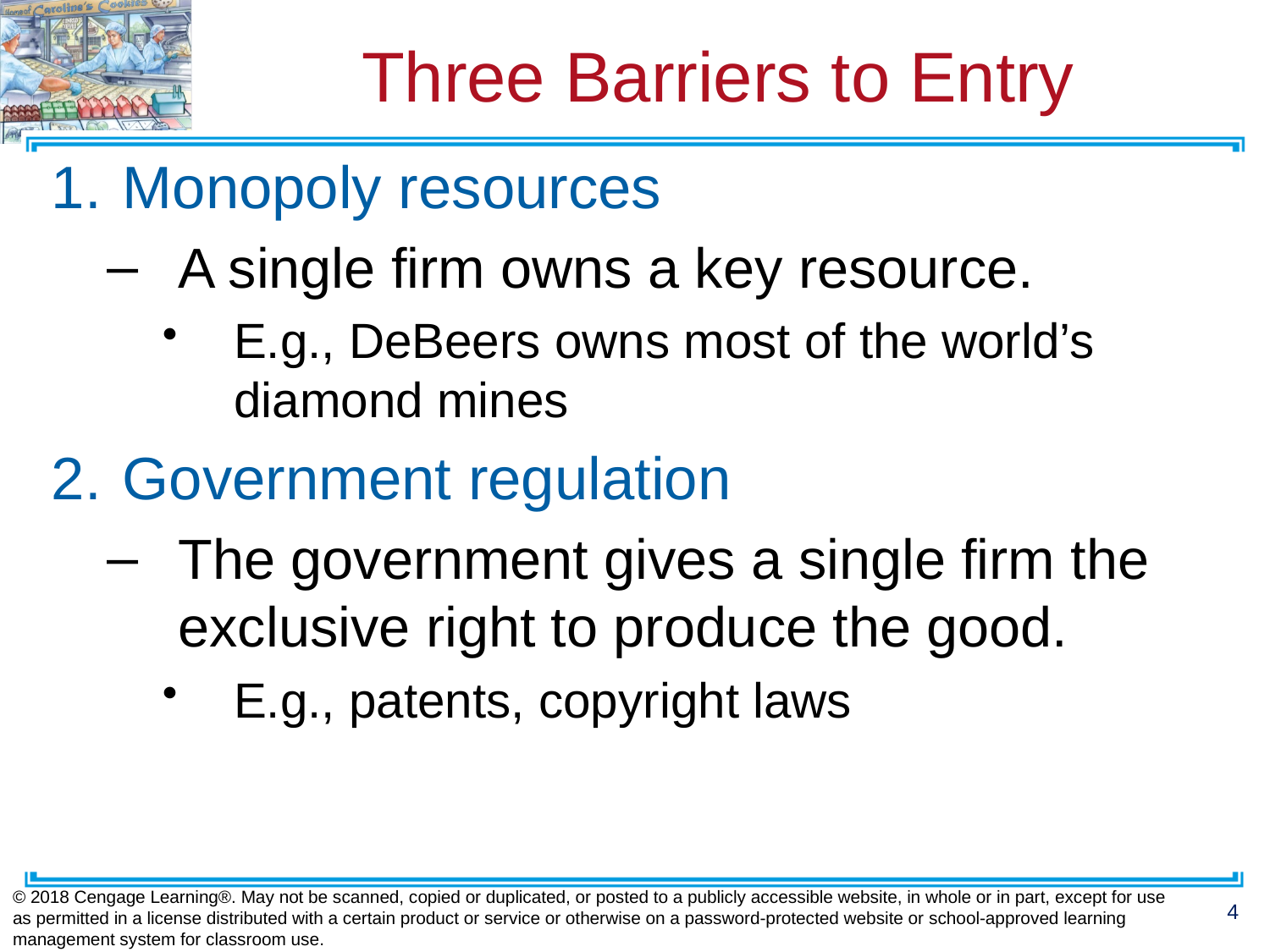

# Three Barriers to Entry
Monopoly resources
A single firm owns a key resource.
E.g., DeBeers owns most of the world’s
diamond mines
Government regulation
The government gives a single firm the  exclusive right to produce the good.
E.g., patents, copyright laws

© 2018 Cengage Learning®. May not be scanned, copied or duplicated, or posted to a publicly accessible website, in whole or in part, except for use as permitted in a license distributed with a certain product or service or otherwise on a password-protected website or school-approved learning management system for classroom use.
4